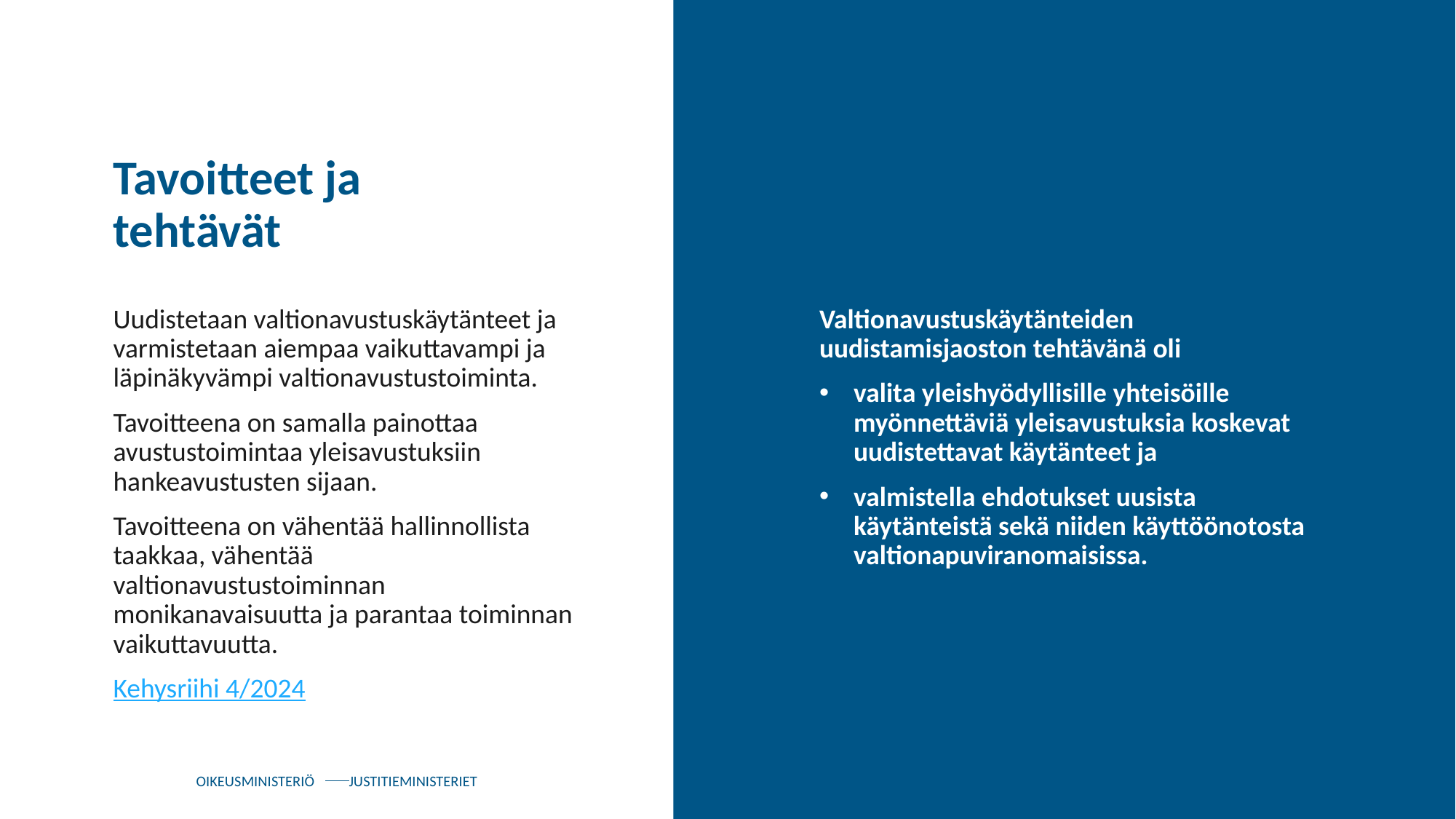

# Tavoitteet ja tehtävät
Uudistetaan valtionavustuskäytänteet ja varmistetaan aiempaa vaikuttavampi ja läpinäkyvämpi valtionavustustoiminta.
Tavoitteena on samalla painottaa avustustoimintaa yleisavustuksiin hankeavustusten sijaan.
Tavoitteena on vähentää hallinnollista taakkaa, vähentää valtionavustustoiminnan monikanavaisuutta ja parantaa toiminnan vaikuttavuutta.
Kehysriihi 4/2024
Valtionavustuskäytänteiden uudistamisjaoston tehtävänä oli
valita yleishyödyllisille yhteisöille myönnettäviä yleisavustuksia koskevat uudistettavat käytänteet ja
valmistella ehdotukset uusista käytänteistä sekä niiden käyttöönotosta valtionapuviranomaisissa.